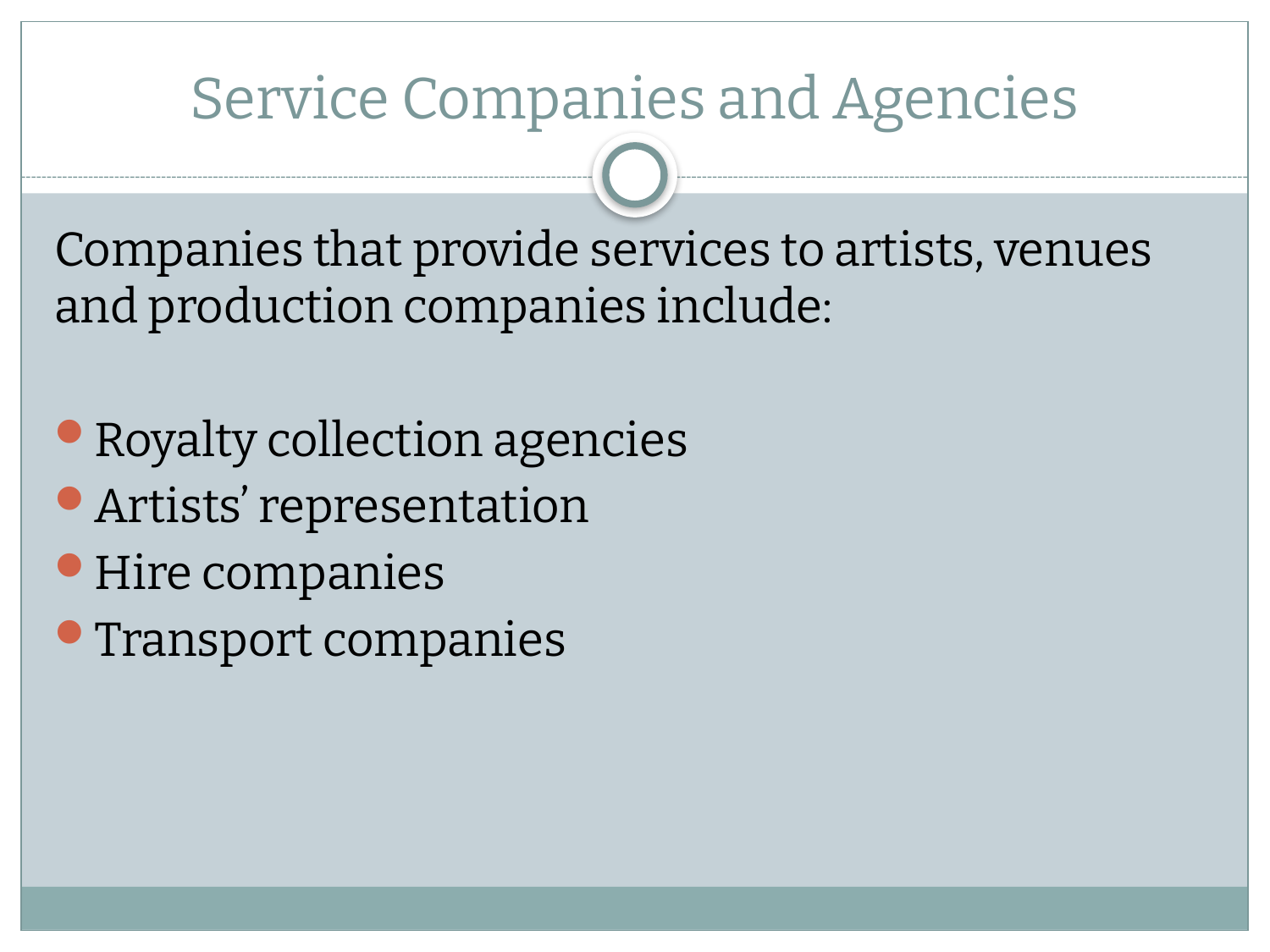

# Service Companies and Agencies
Companies that provide services to artists, venues and production companies include:

Royalty collection agencies
Artists’ representation
Hire companies
Transport companies